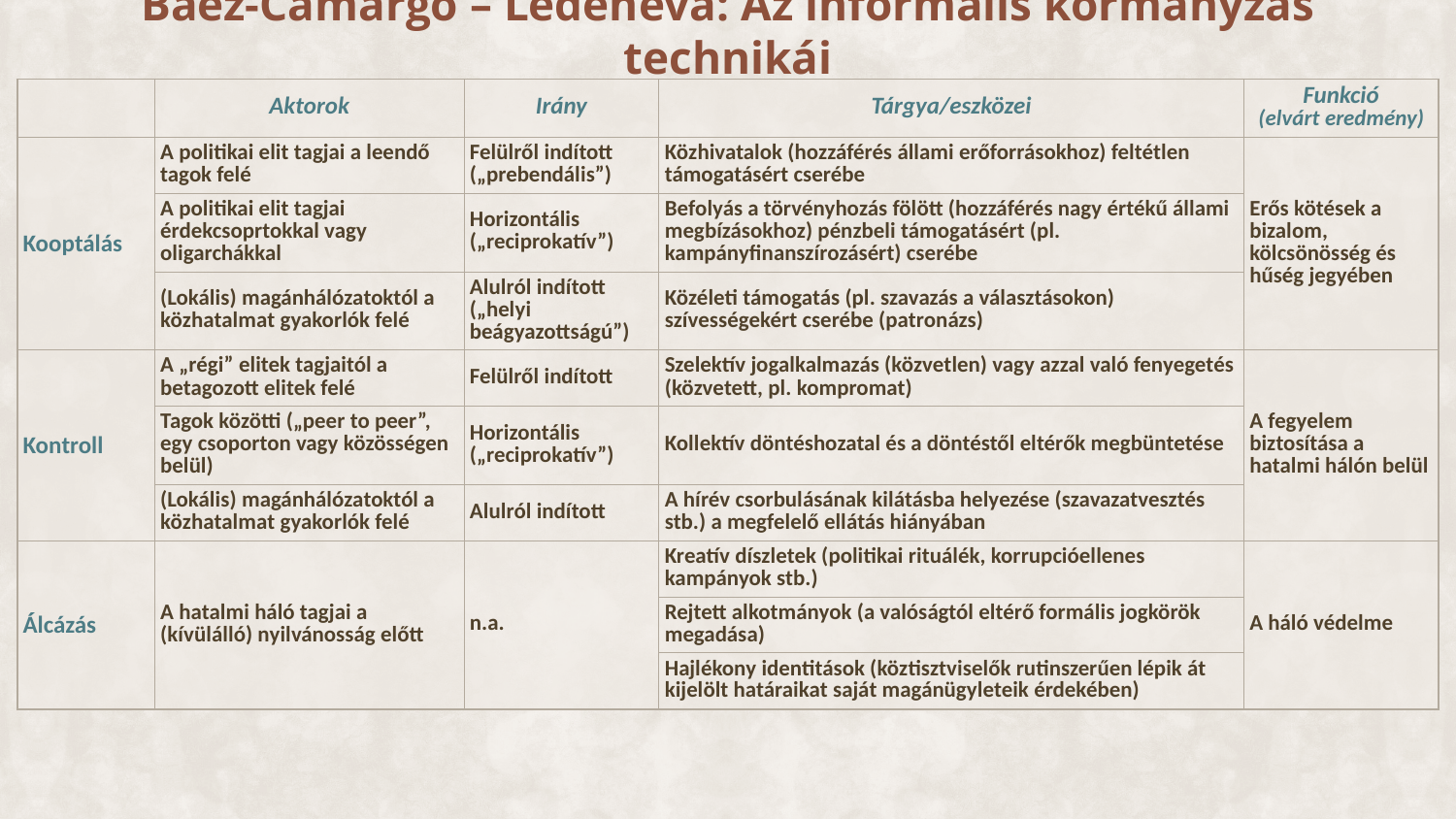

Baez-Camargo – Ledeneva: Az informális kormányzás technikái
|  | Aktorok | Irány | Tárgya/eszközei | Funkció (elvárt eredmény) |
| --- | --- | --- | --- | --- |
| Kooptálás | A politikai elit tagjai a leendő tagok felé | Felülről indított („prebendális”) | Közhivatalok (hozzáférés állami erőforrásokhoz) feltétlen támogatásért cserébe | Erős kötések a bizalom, kölcsönösség és hűség jegyében |
|  | A politikai elit tagjai érdekcsoprtokkal vagy oligarchákkal | Horizontális („reciprokatív”) | Befolyás a törvényhozás fölött (hozzáférés nagy értékű állami megbízásokhoz) pénzbeli támogatásért (pl. kampányfinanszírozásért) cserébe |  |
|  | (Lokális) magánhálózatoktól a közhatalmat gyakorlók felé | Alulról indított („helyi beágyazottságú”) | Közéleti támogatás (pl. szavazás a választásokon) szívességekért cserébe (patronázs) |  |
| Kontroll | A „régi” elitek tagjaitól a betagozott elitek felé | Felülről indított | Szelektív jogalkalmazás (közvetlen) vagy azzal való fenyegetés (közvetett, pl. kompromat) | A fegyelem biztosítása a hatalmi hálón belül |
|  | Tagok közötti („peer to peer”, egy csoporton vagy közösségen belül) | Horizontális („reciprokatív”) | Kollektív döntéshozatal és a döntéstől eltérők megbüntetése |  |
|  | (Lokális) magánhálózatoktól a közhatalmat gyakorlók felé | Alulról indított | A hírév csorbulásának kilátásba helyezése (szavazatvesztés stb.) a megfelelő ellátás hiányában |  |
| Álcázás | A hatalmi háló tagjai a (kívülálló) nyilvánosság előtt | n.a. | Kreatív díszletek (politikai rituálék, korrupcióellenes kampányok stb.) | A háló védelme |
|  |  |  | Rejtett alkotmányok (a valóságtól eltérő formális jogkörök megadása) |  |
|  |  |  | Hajlékony identitások (köztisztviselők rutinszerűen lépik át kijelölt határaikat saját magánügyleteik érdekében) |  |